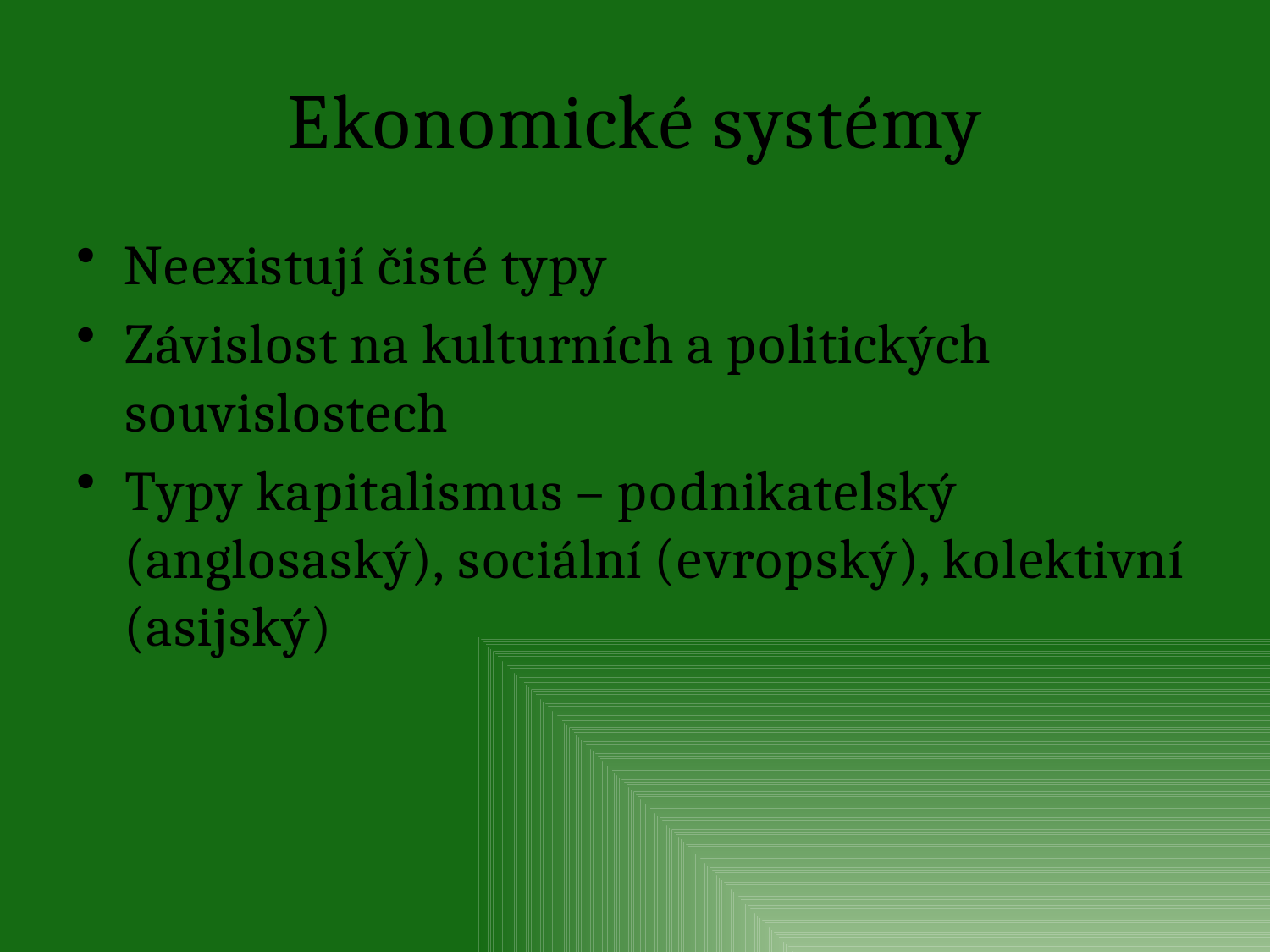

# Ekonomické systémy
Neexistují čisté typy
Závislost na kulturních a politických souvislostech
Typy kapitalismus – podnikatelský (anglosaský), sociální (evropský), kolektivní (asijský)